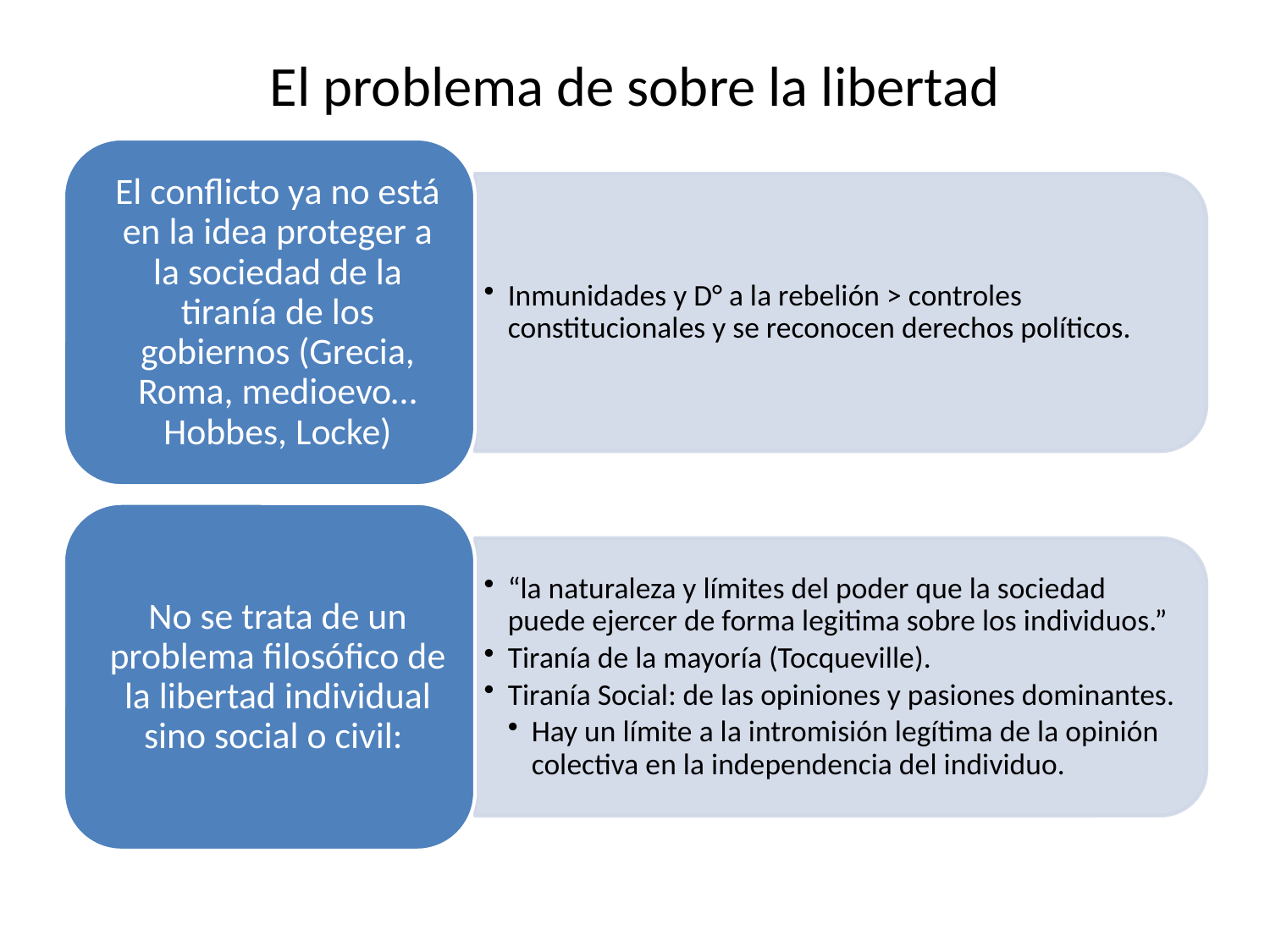

# El problema de sobre la libertad
Inmunidades y D° a la rebelión > controles constitucionales y se reconocen derechos políticos.
El conflicto ya no está en la idea proteger a la sociedad de la tiranía de los gobiernos (Grecia, Roma, medioevo…Hobbes, Locke)
“la naturaleza y límites del poder que la sociedad puede ejercer de forma legitima sobre los individuos.”
Tiranía de la mayoría (Tocqueville).
Tiranía Social: de las opiniones y pasiones dominantes.
Hay un límite a la intromisión legítima de la opinión colectiva en la independencia del individuo.
No se trata de un problema filosófico de la libertad individual sino social o civil: